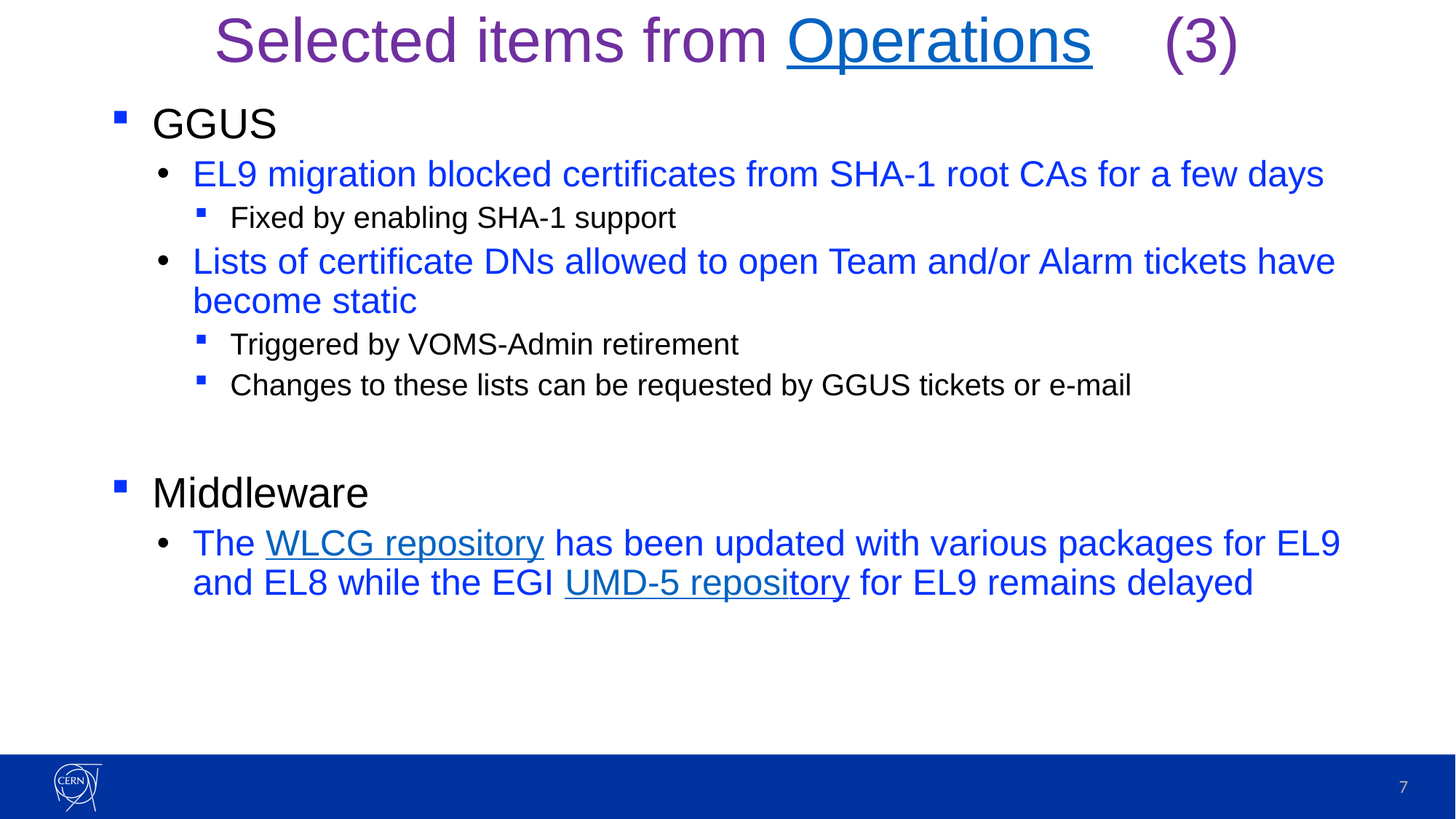

# Selected items from Operations    (3)
GGUS
EL9 migration blocked certificates from SHA-1 root CAs for a few days
Fixed by enabling SHA-1 support
Lists of certificate DNs allowed to open Team and/or Alarm tickets have become static
Triggered by VOMS-Admin retirement
Changes to these lists can be requested by GGUS tickets or e-mail

Middleware
The WLCG repository has been updated with various packages for EL9 and EL8 while the EGI UMD-5 repository for EL9 remains delayed

7